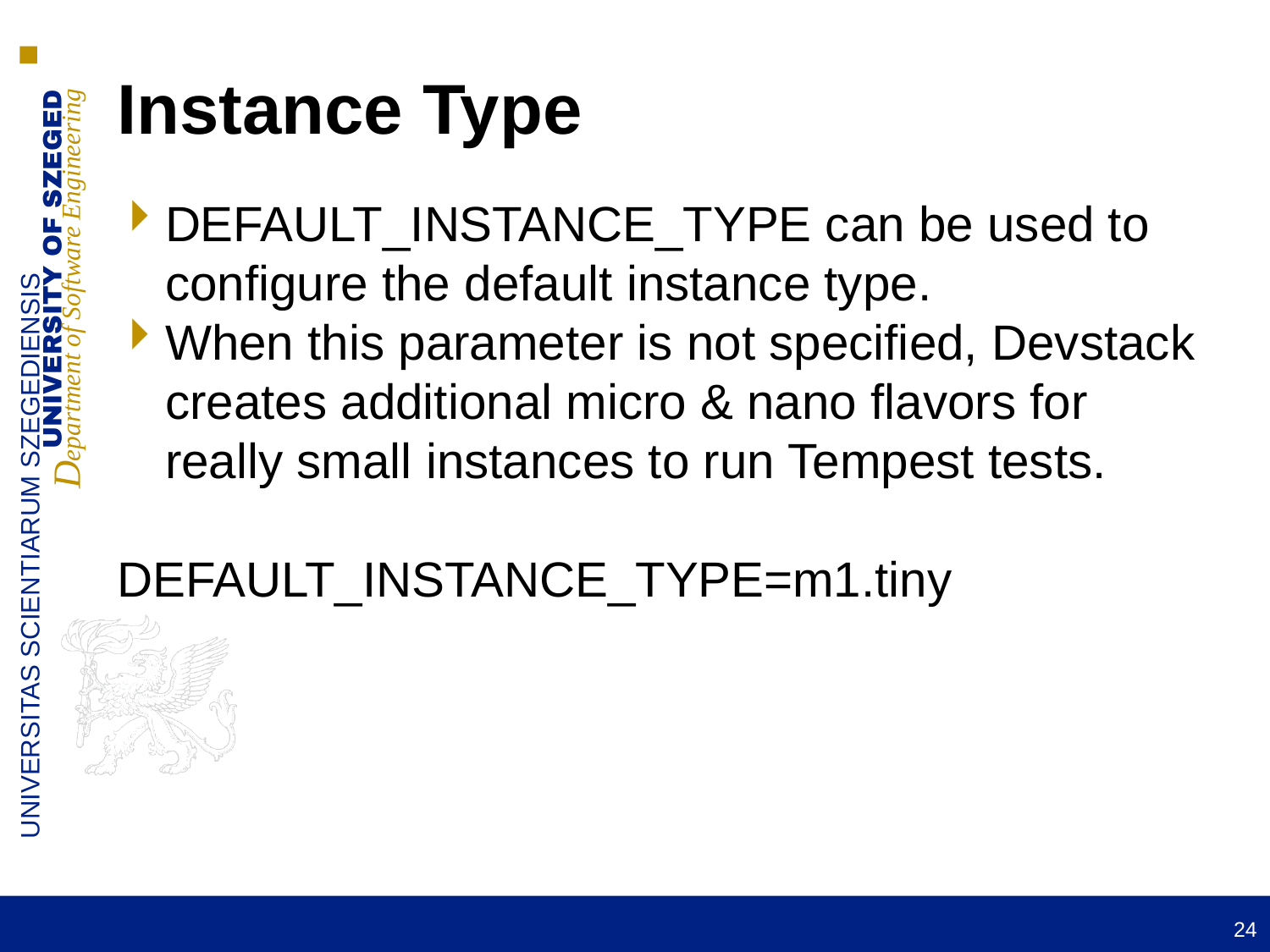

Instance Type
DEFAULT_INSTANCE_TYPE can be used to configure the default instance type.
When this parameter is not specified, Devstack creates additional micro & nano flavors for really small instances to run Tempest tests.

DEFAULT_INSTANCE_TYPE=m1.tiny

24